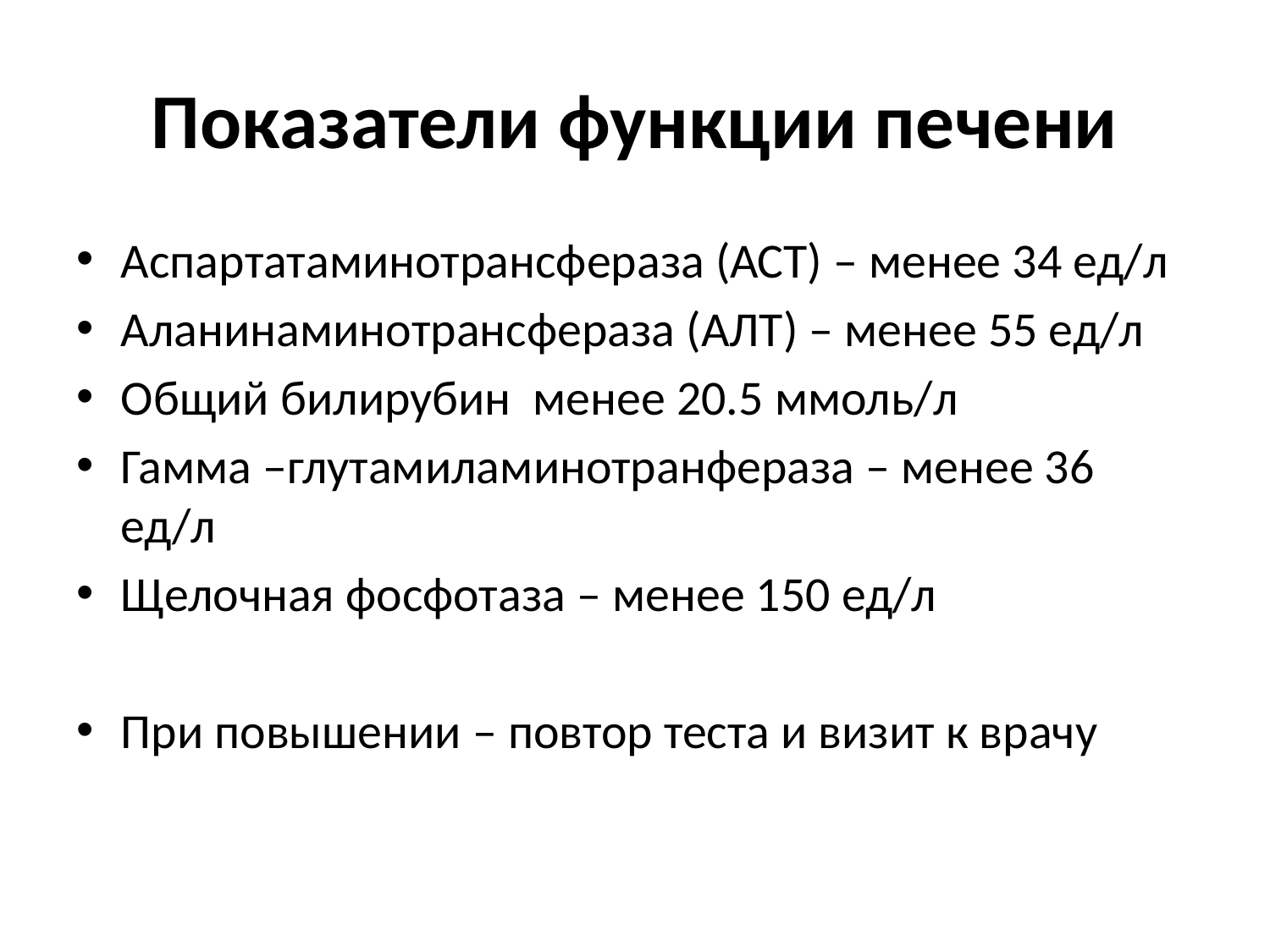

# Показатели функции печени
Аспартатаминотрансфераза (АСТ) – менее 34 ед/л
Аланинаминотрансфераза (АЛТ) – менее 55 ед/л
Общий билирубин  менее 20.5 ммоль/л
Гамма –глутамиламинотранфераза – менее 36 ед/л
Щелочная фосфотаза – менее 150 ед/л

При повышении – повтор теста и визит к врачу